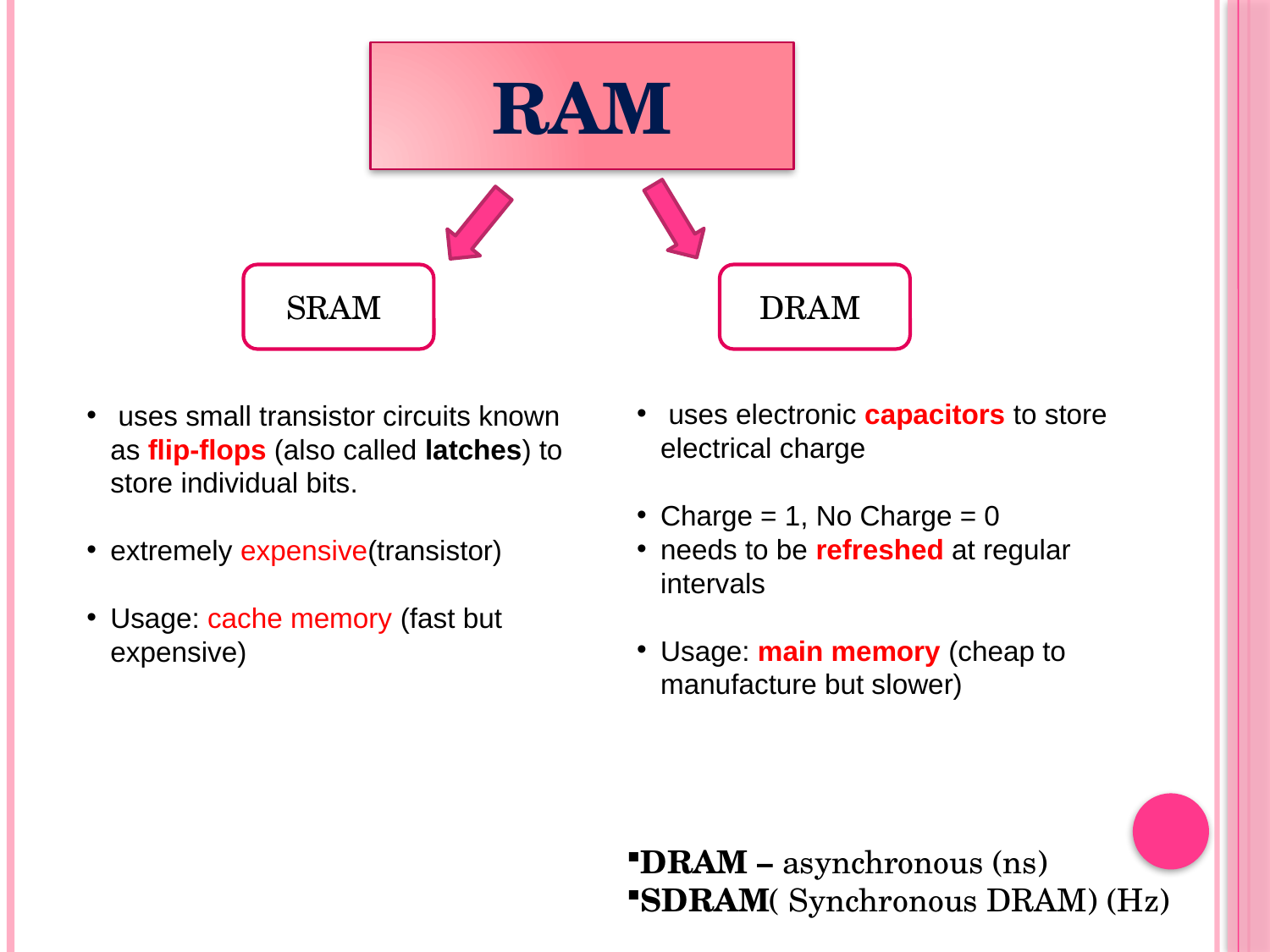

RAM

SRAM
DRAM
 uses electronic capacitors to store electrical charge

Charge = 1, No Charge = 0
needs to be refreshed at regular intervals

Usage: main memory (cheap to manufacture but slower)
 uses small transistor circuits known as flip-flops (also called latches) to store individual bits.

extremely expensive(transistor)

Usage: cache memory (fast but expensive)
DRAM – asynchronous (ns)
SDRAM( Synchronous DRAM) (Hz)